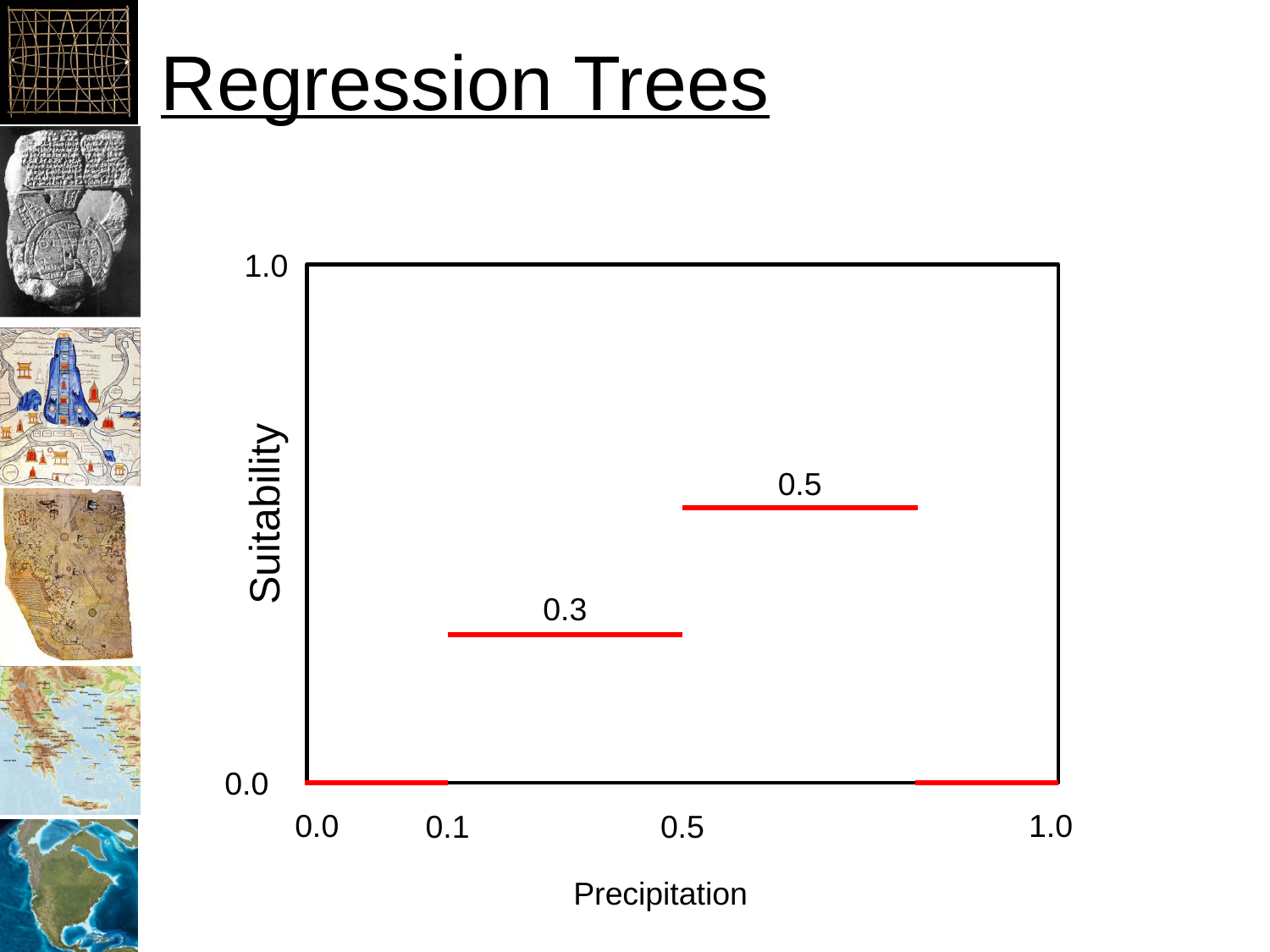

# Regression Trees
1.0

0.5
Suitability
0.3
0.0
0.0
1.0
0.1
0.5
Precipitation